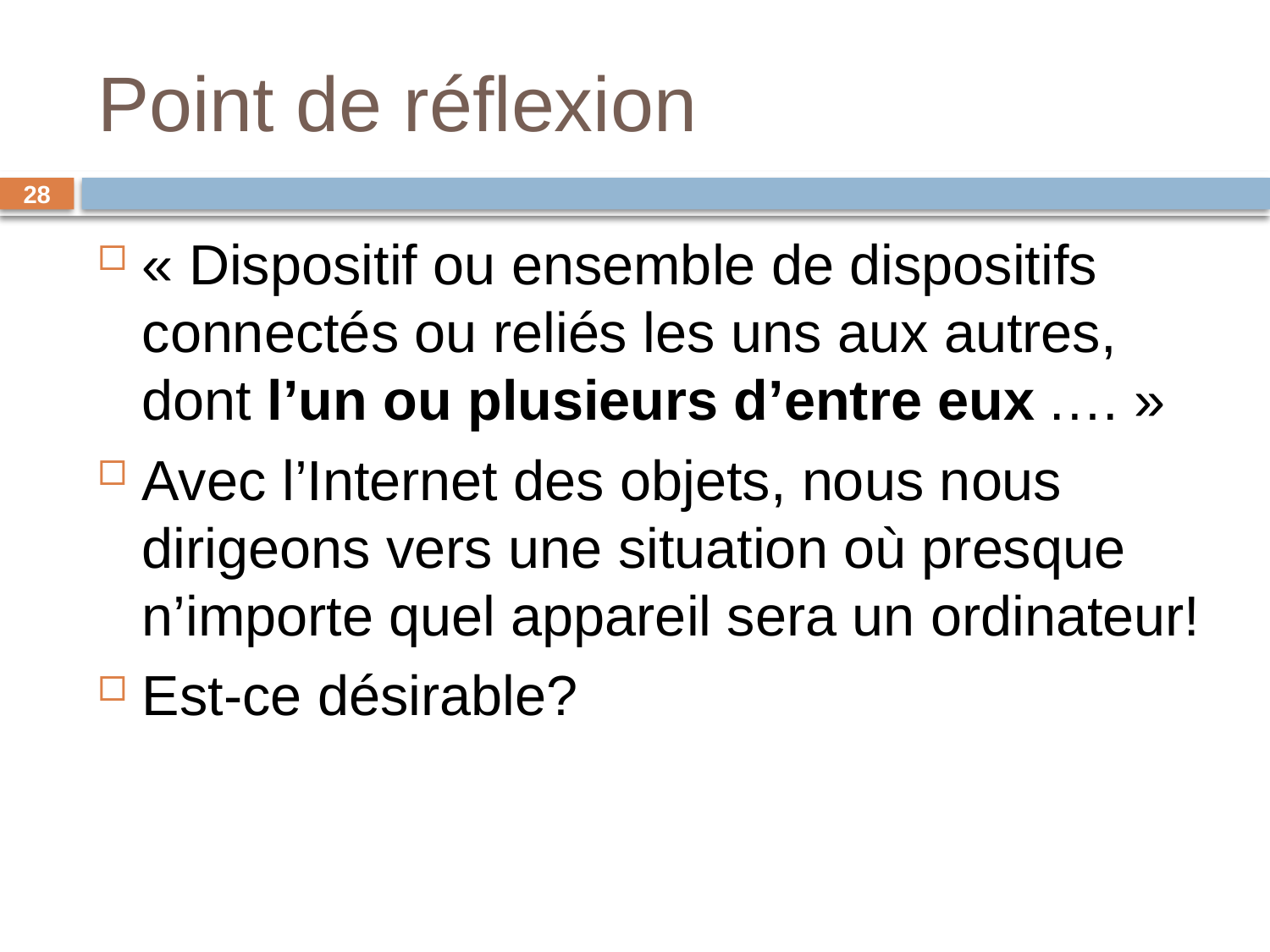

# Point de réflexion
28
« Dispositif ou ensemble de dispositifs connectés ou reliés les uns aux autres, dont l’un ou plusieurs d’entre eux …. »
Avec l’Internet des objets, nous nous dirigeons vers une situation où presque n’importe quel appareil sera un ordinateur!
Est-ce désirable?